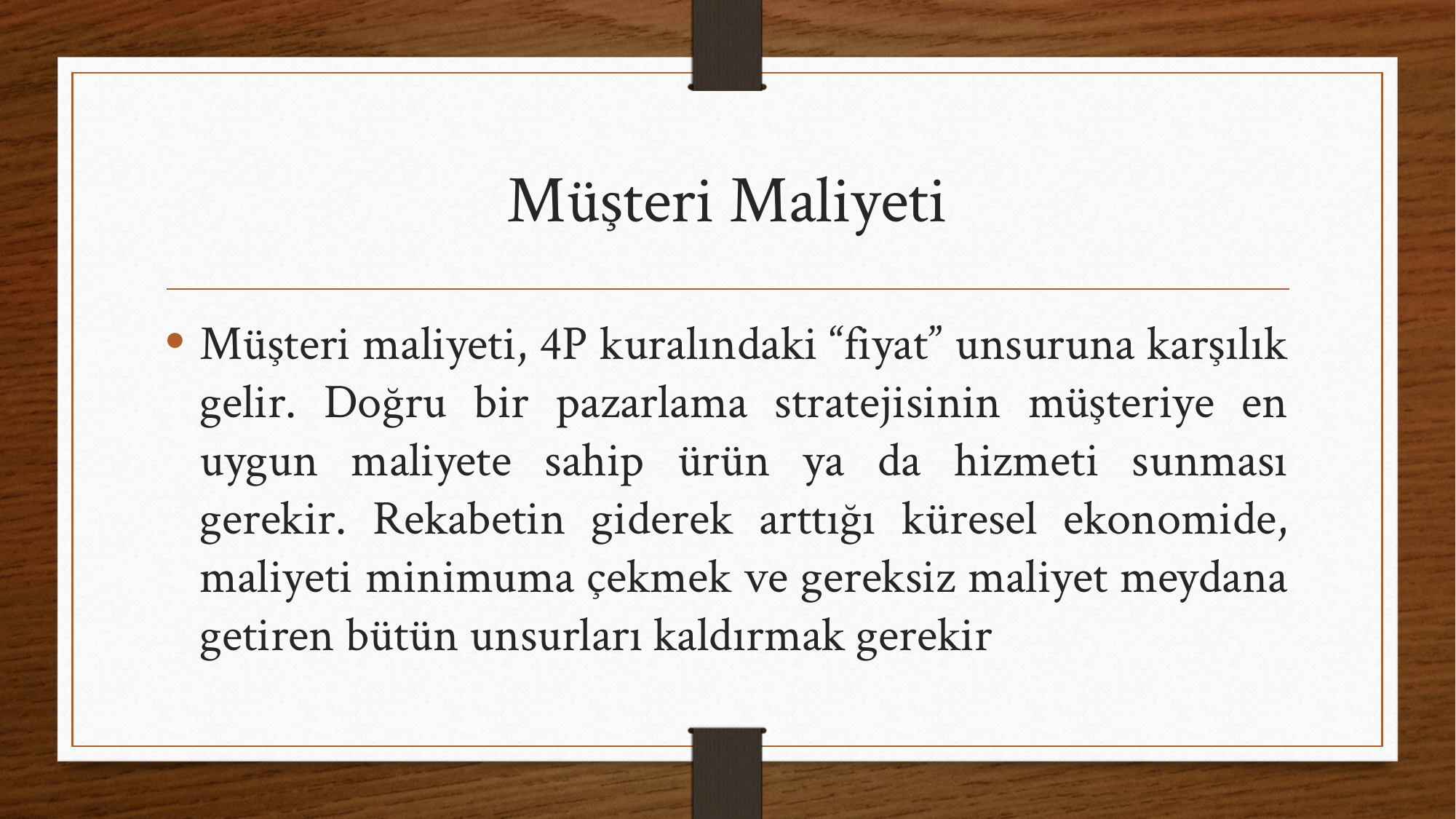

# Müşteri Maliyeti
Müşteri maliyeti, 4P kuralındaki “fiyat” unsuruna karşılık gelir. Doğru bir pazarlama stratejisinin müşteriye en uygun maliyete sahip ürün ya da hizmeti sunması gerekir. Rekabetin giderek arttığı küresel ekonomide, maliyeti minimuma çekmek ve gereksiz maliyet meydana getiren bütün unsurları kaldırmak gerekir